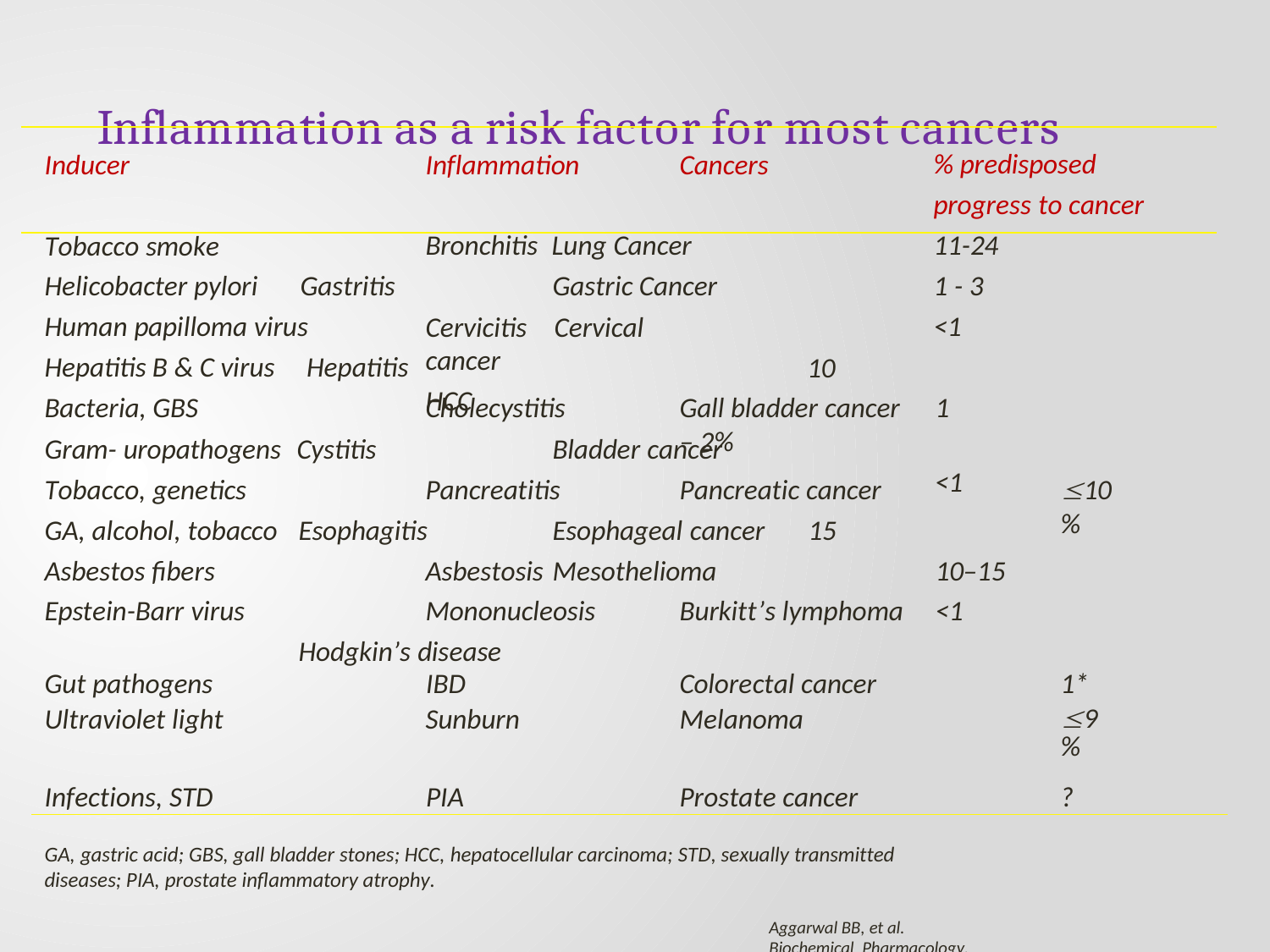

# Inflammation as a risk factor for most cancers

% predisposed progress to cancer
Inducer
Inflammation
Cancers
Tobacco smoke
Helicobacter pylori	Gastritis
Human papilloma virus Hepatitis B & C virus	Hepatitis Bacteria, GBS
Bronchitis  Lung Cancer
Gastric Cancer
11-24
1 - 3
<1

Cervicitis	Cervical cancer
HCC
10
Gall bladder cancer	1 – 2%
<1
Cholecystitis
Gram- uropathogens  Cystitis Tobacco, genetics
Bladder cancer
≤10%
Pancreatitis
Pancreatic cancer
GA, alcohol, tobacco Asbestos fibers Epstein-Barr virus
Esophagitis
Esophageal cancer	15
Asbestosis Mesothelioma
10–15
Burkitt’s lymphoma	<1
Mononucleosis Hodgkin’s disease
| Gut pathogens Ultraviolet light | IBD Sunburn | Colorectal cancer Melanoma | 1\* ≤9% |
| --- | --- | --- | --- |
| Infections, STD | PIA | Prostate cancer | ? |

GA, gastric acid; GBS, gall bladder stones; HCC, hepatocellular carcinoma; STD, sexually transmitted diseases; PIA, prostate inflammatory atrophy.

Aggarwal BB, et al. Biochemical  Pharmacology, 72,  2006, 1605-21